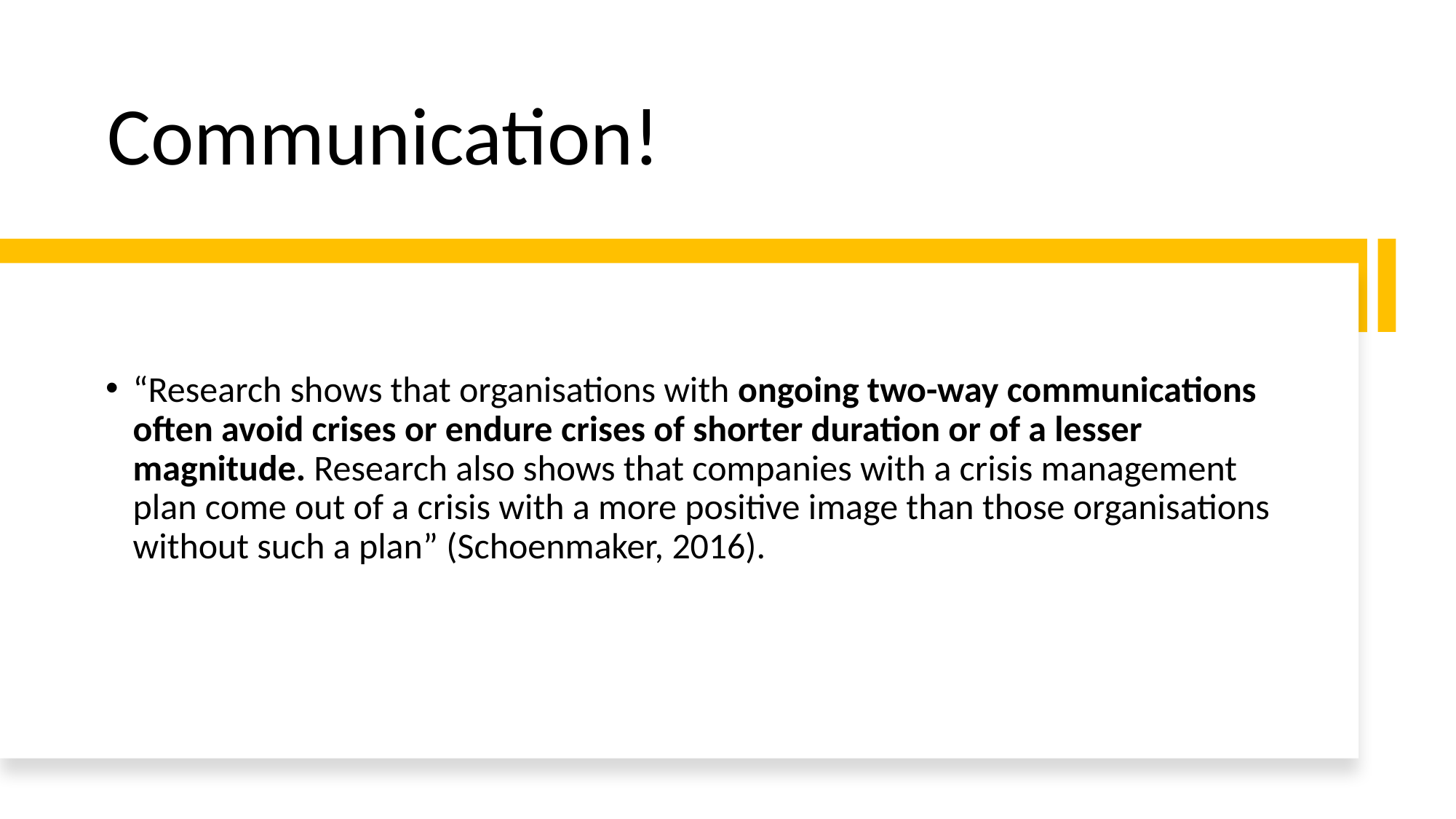

# Communication!

“Research shows that organisations with ongoing two-way communications often avoid crises or endure crises of shorter duration or of a lesser magnitude. Research also shows that companies with a crisis management plan come out of a crisis with a more positive image than those organisations without such a plan” (Schoenmaker, 2016).